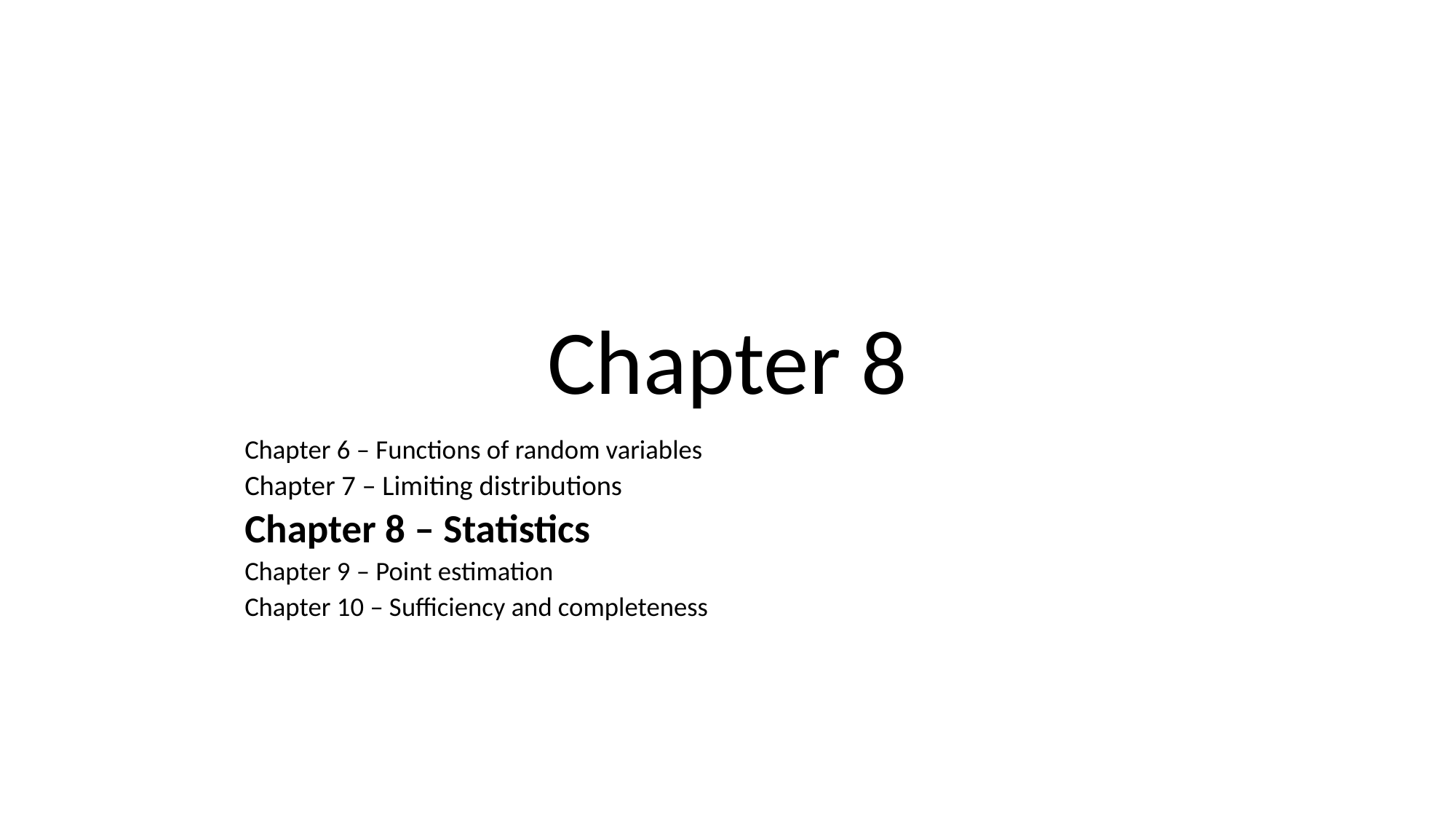

# Chapter 8
Chapter 6 – Functions of random variables
Chapter 7 – Limiting distributions
Chapter 8 – Statistics
Chapter 9 – Point estimation
Chapter 10 – Sufficiency and completeness